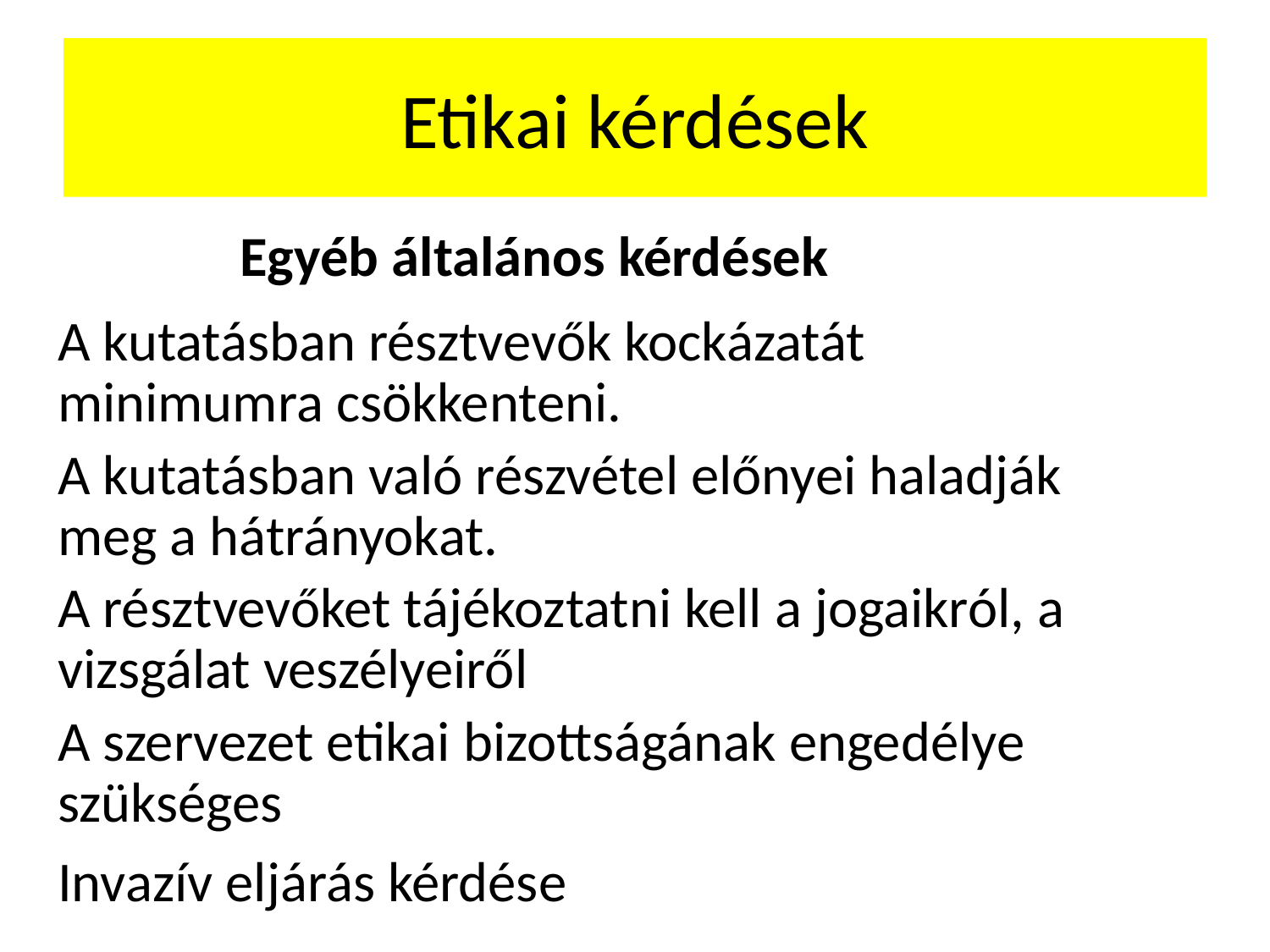

# Etikai kérdések
Egyéb általános kérdések
A kutatásban résztvevők kockázatát minimumra csökkenteni.
A kutatásban való részvétel előnyei haladják meg a hátrányokat.
A résztvevőket tájékoztatni kell a jogaikról, a vizsgálat veszélyeiről
A szervezet etikai bizottságának engedélye szükséges
Invazív eljárás kérdése